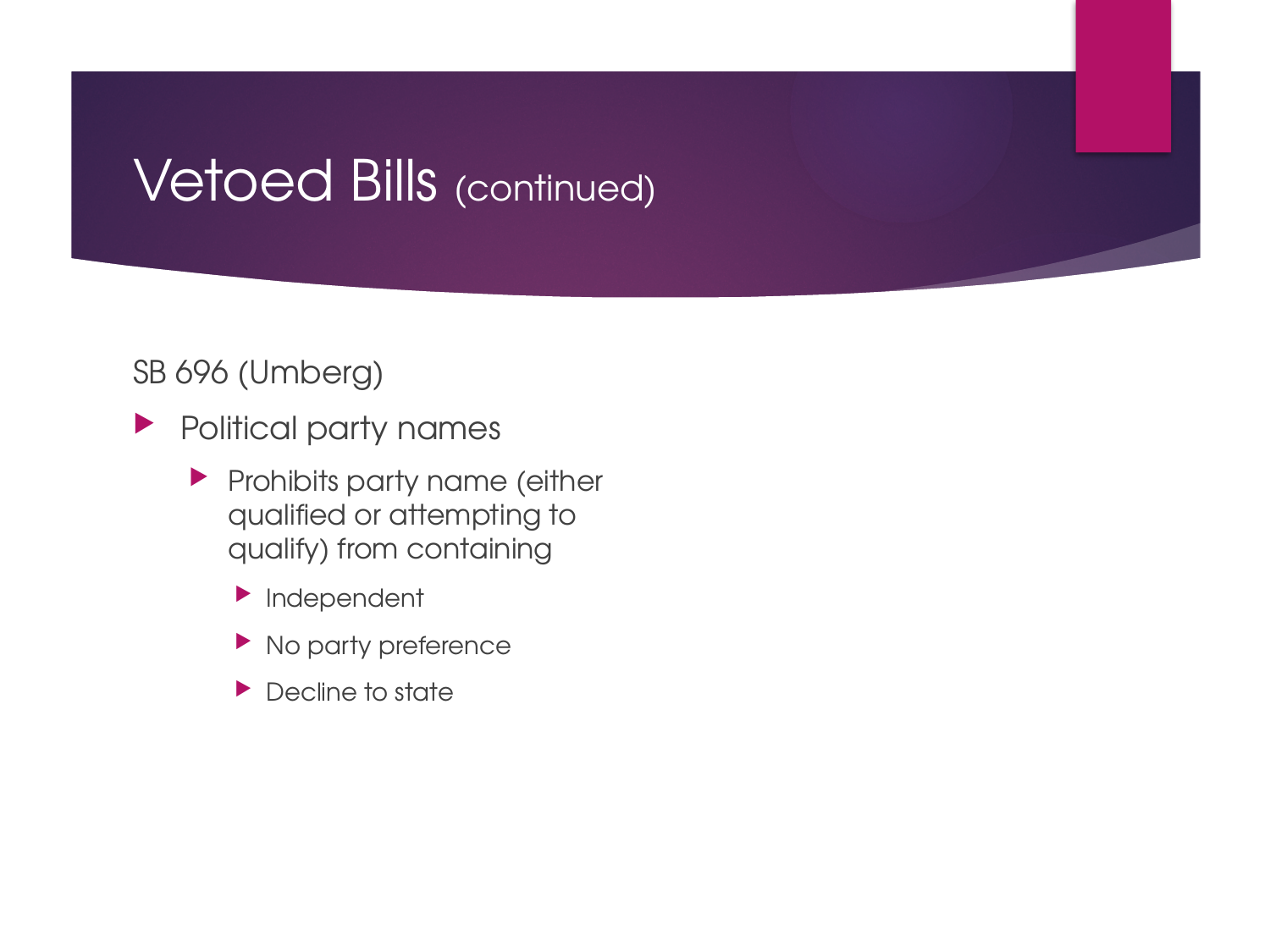

# Vetoed Bills (continued)
SB 696 (Umberg)
Political party names
Prohibits party name (either qualified or attempting to qualify) from containing
Independent
No party preference
Decline to state